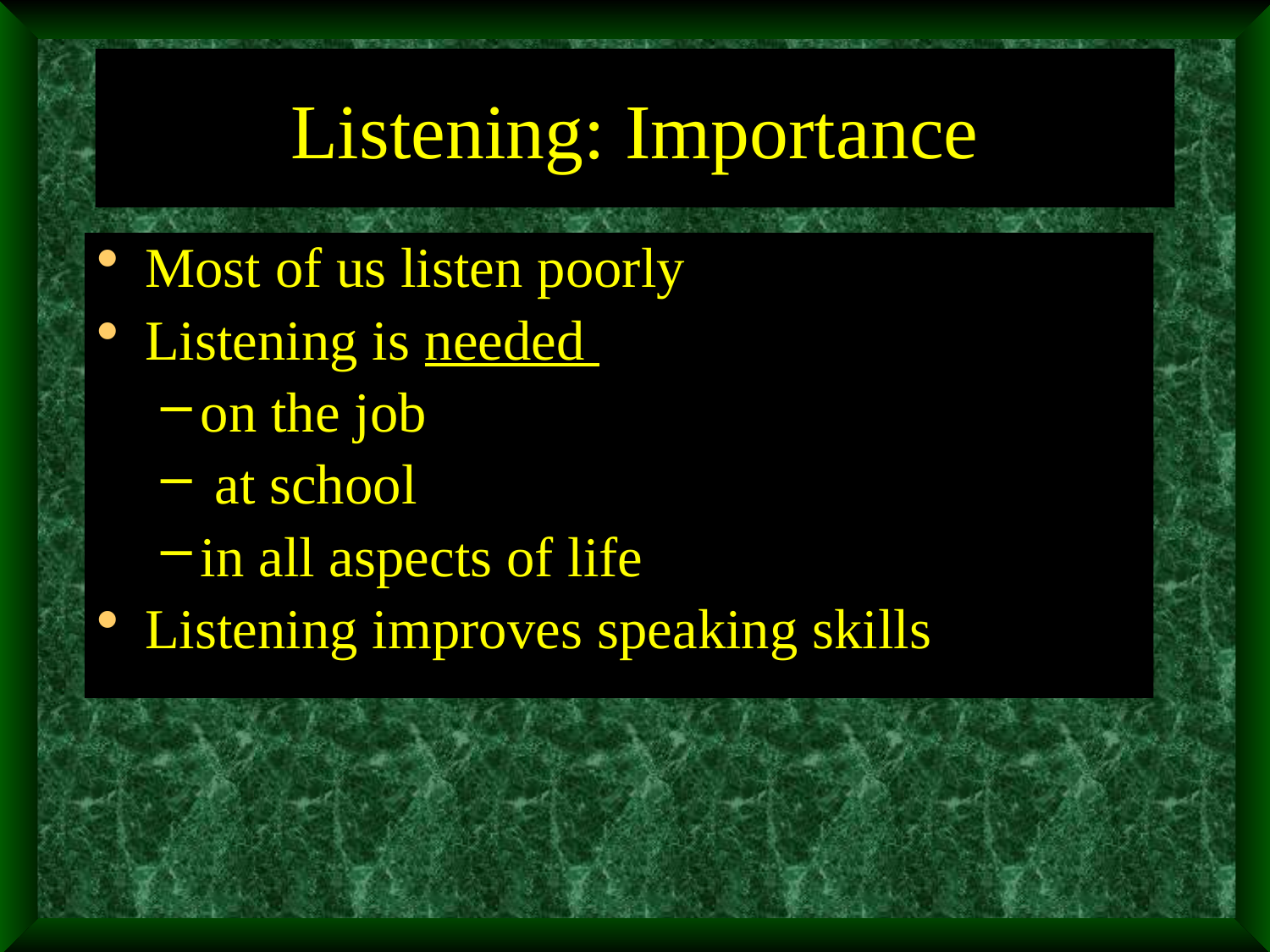

# Listening: Importance
Most of us listen poorly
Listening is needed
on the job
 at school
in all aspects of life
Listening improves speaking skills